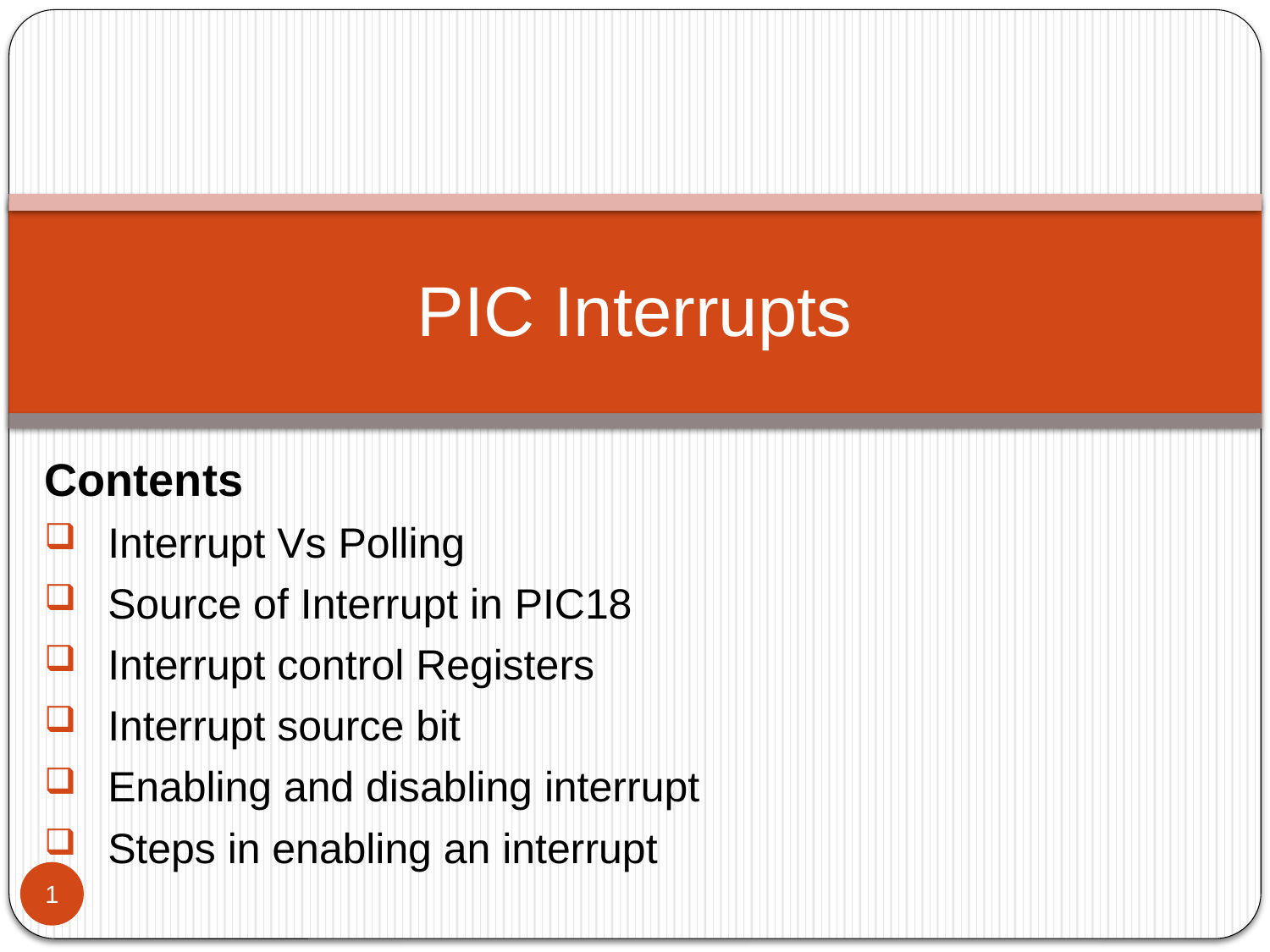

# PIC Interrupts
Contents
Interrupt Vs Polling
Source of Interrupt in PIC18
Interrupt control Registers
Interrupt source bit
Enabling and disabling interrupt
Steps in enabling an interrupt

1